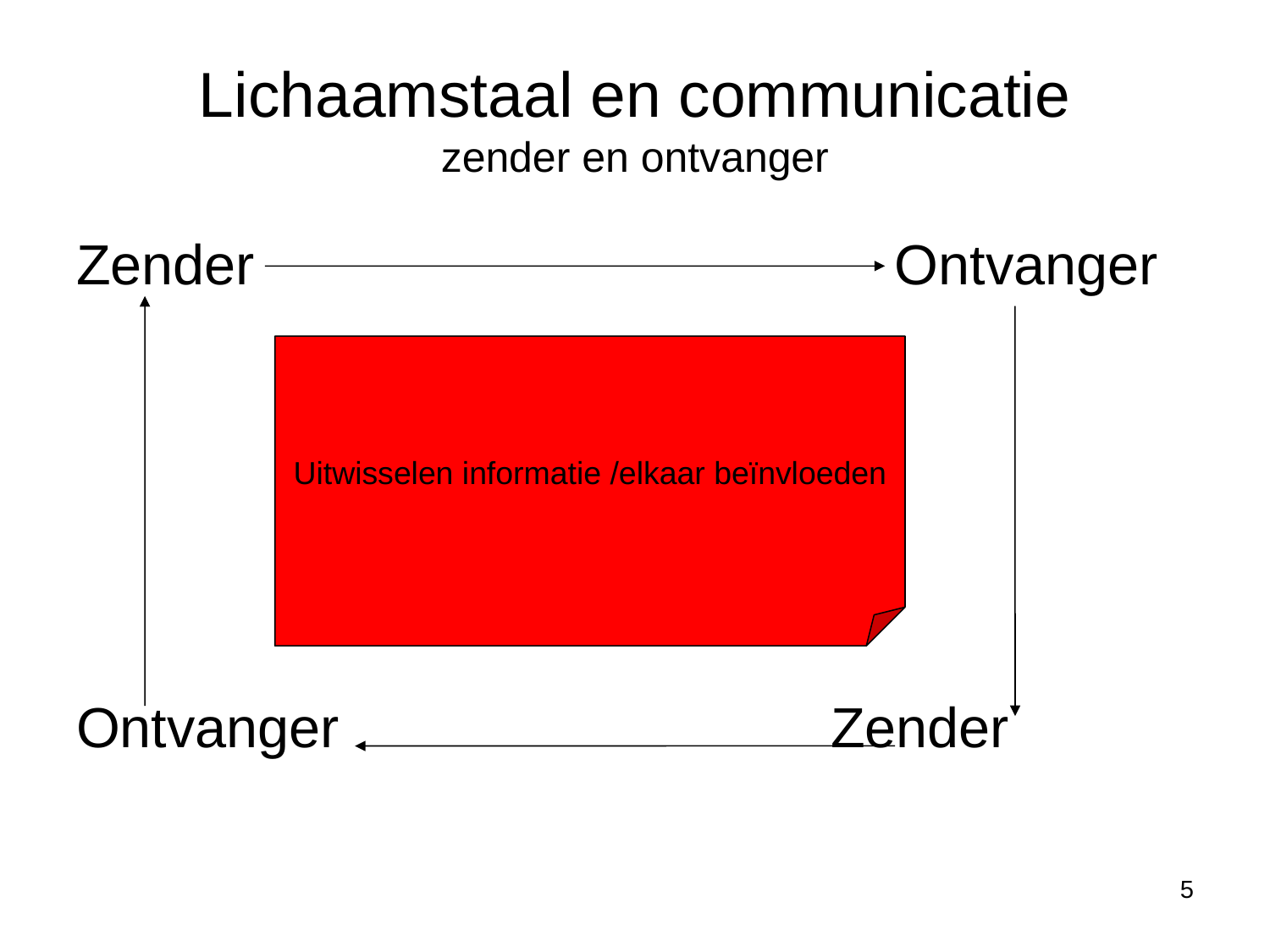

# Lichaamstaal en communicatie zender en ontvanger
Zender                                         Ontvanger

Ontvanger	                             Zender

Uitwisselen informatie /elkaar beïnvloeden

5